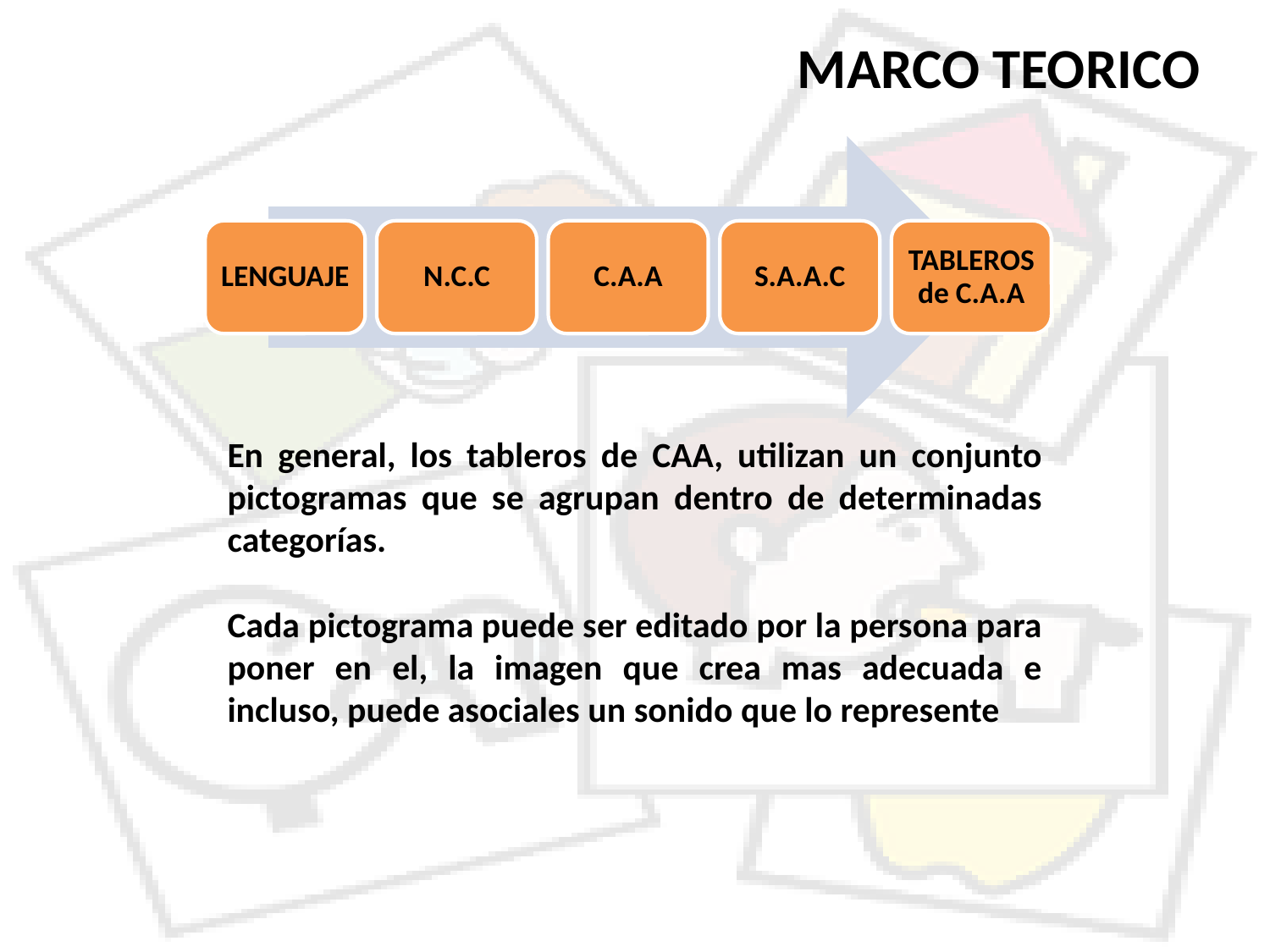

MARCO TEORICO
LENGUAJE
N.C.C
C.A.A
S.A.A.C
TABLEROS de C.A.A
En general, los tableros de CAA, utilizan un conjunto pictogramas que se agrupan dentro de determinadas categorías.
Cada pictograma puede ser editado por la persona para poner en el, la imagen que crea mas adecuada e incluso, puede asociales un sonido que lo represente